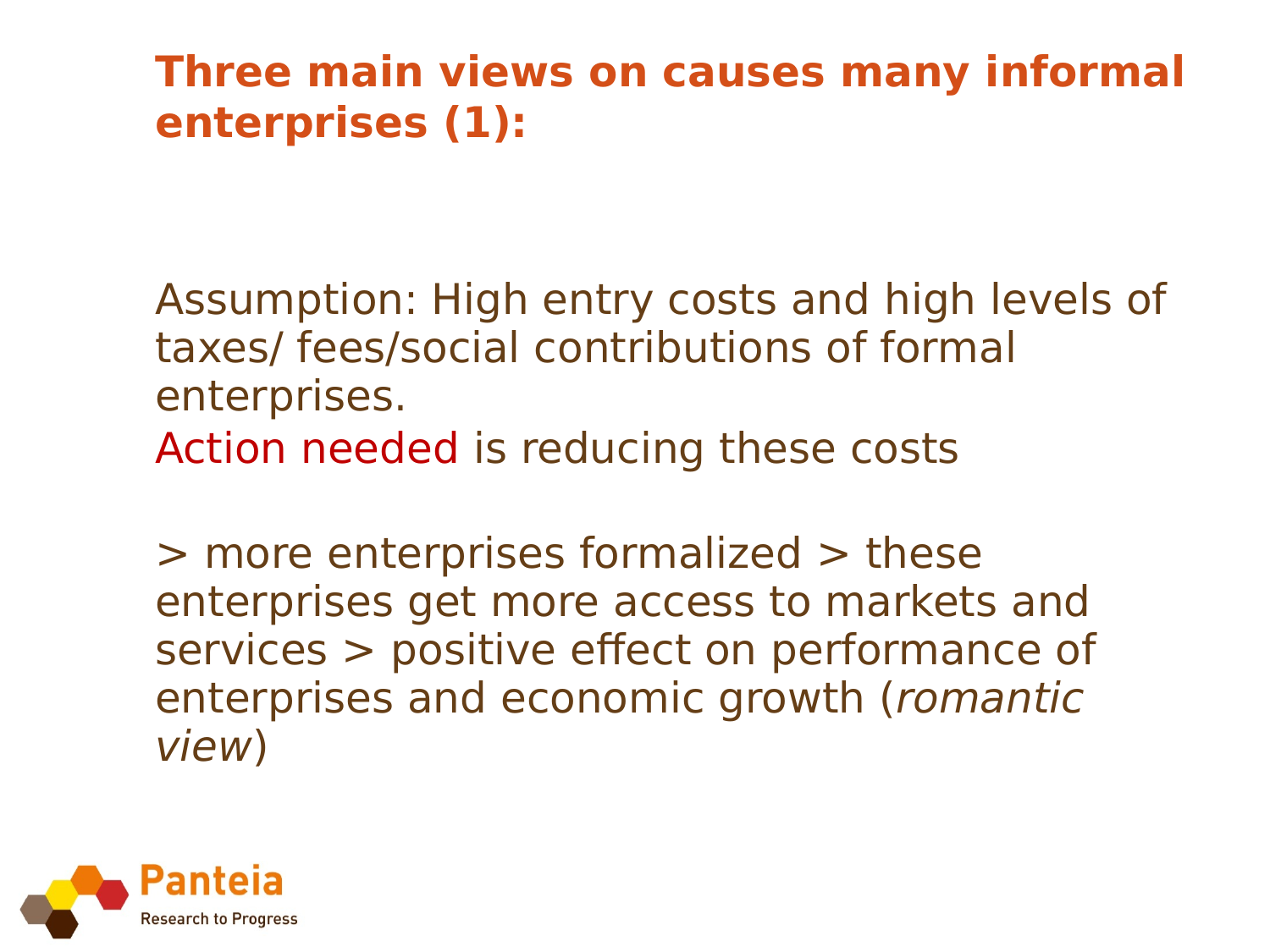

# Three main views on causes many informal enterprises (1):
Assumption: High entry costs and high levels of taxes/ fees/social contributions of formal enterprises.
Action needed is reducing these costs

> more enterprises formalized > these enterprises get more access to markets and services > positive effect on performance of enterprises and economic growth (romantic view)